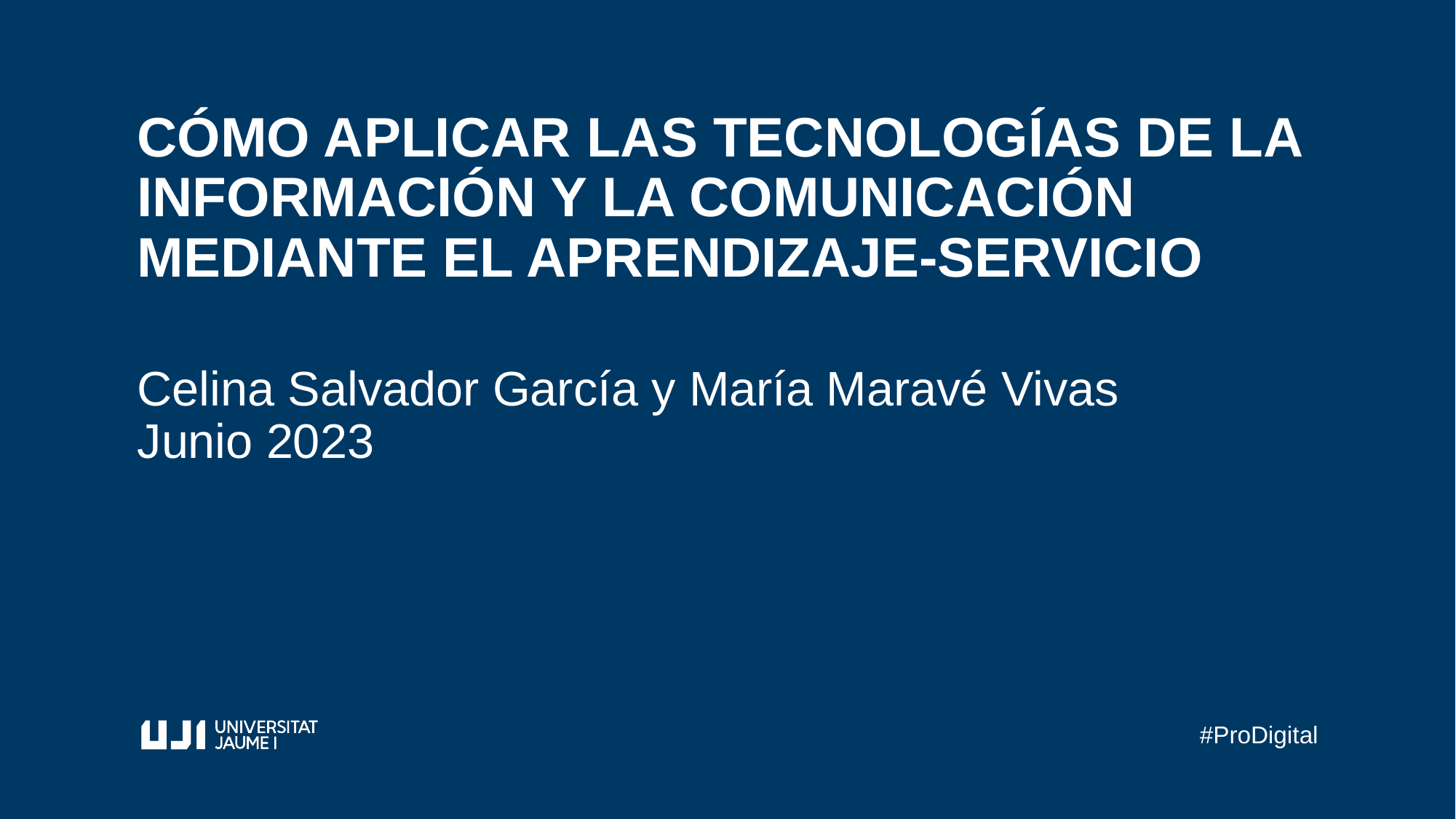

CÓMO APLICAR LAS TECNOLOGÍAS DE LA INFORMACIÓN Y LA COMUNICACIÓN MEDIANTE EL APRENDIZAJE-SERVICIO
Celina Salvador García y María Maravé Vivas
Junio 2023